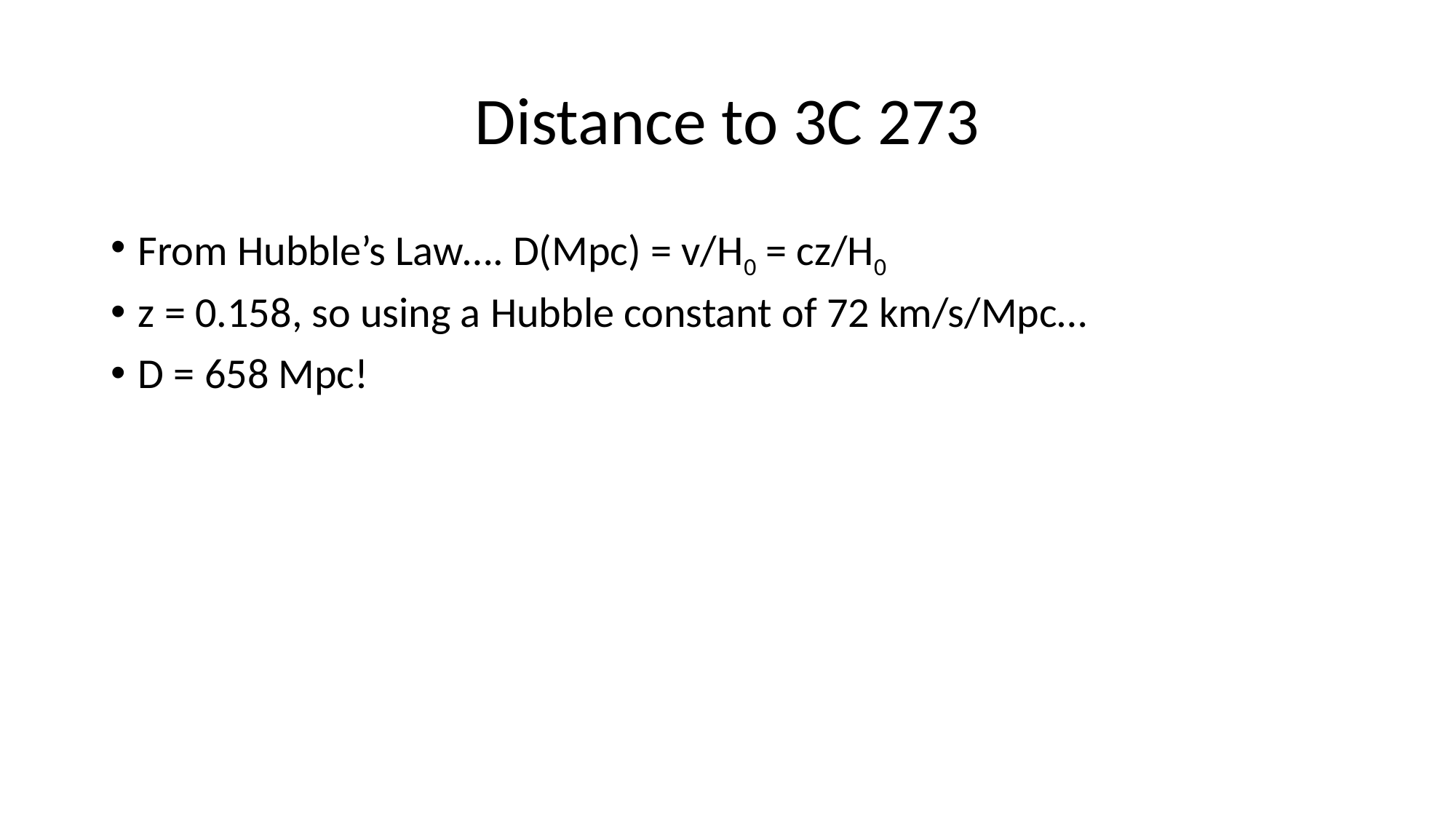

# Distance to 3C 273
From Hubble’s Law…. D(Mpc) = v/H0 = cz/H0
z = 0.158, so using a Hubble constant of 72 km/s/Mpc…
D = 658 Mpc!